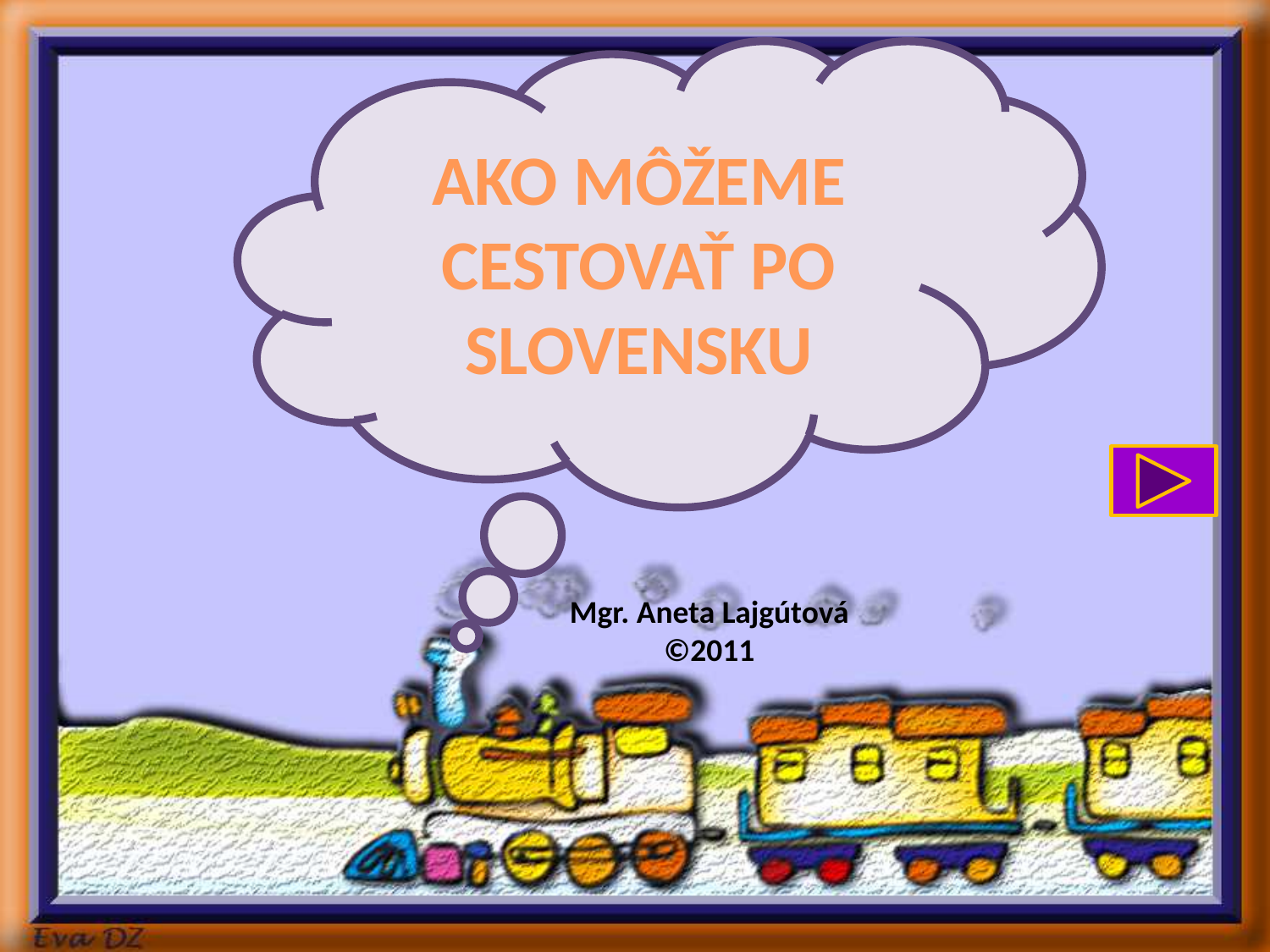

Ako môžeme cestovať po slovensku

Mgr. Aneta Lajgútová
©2011